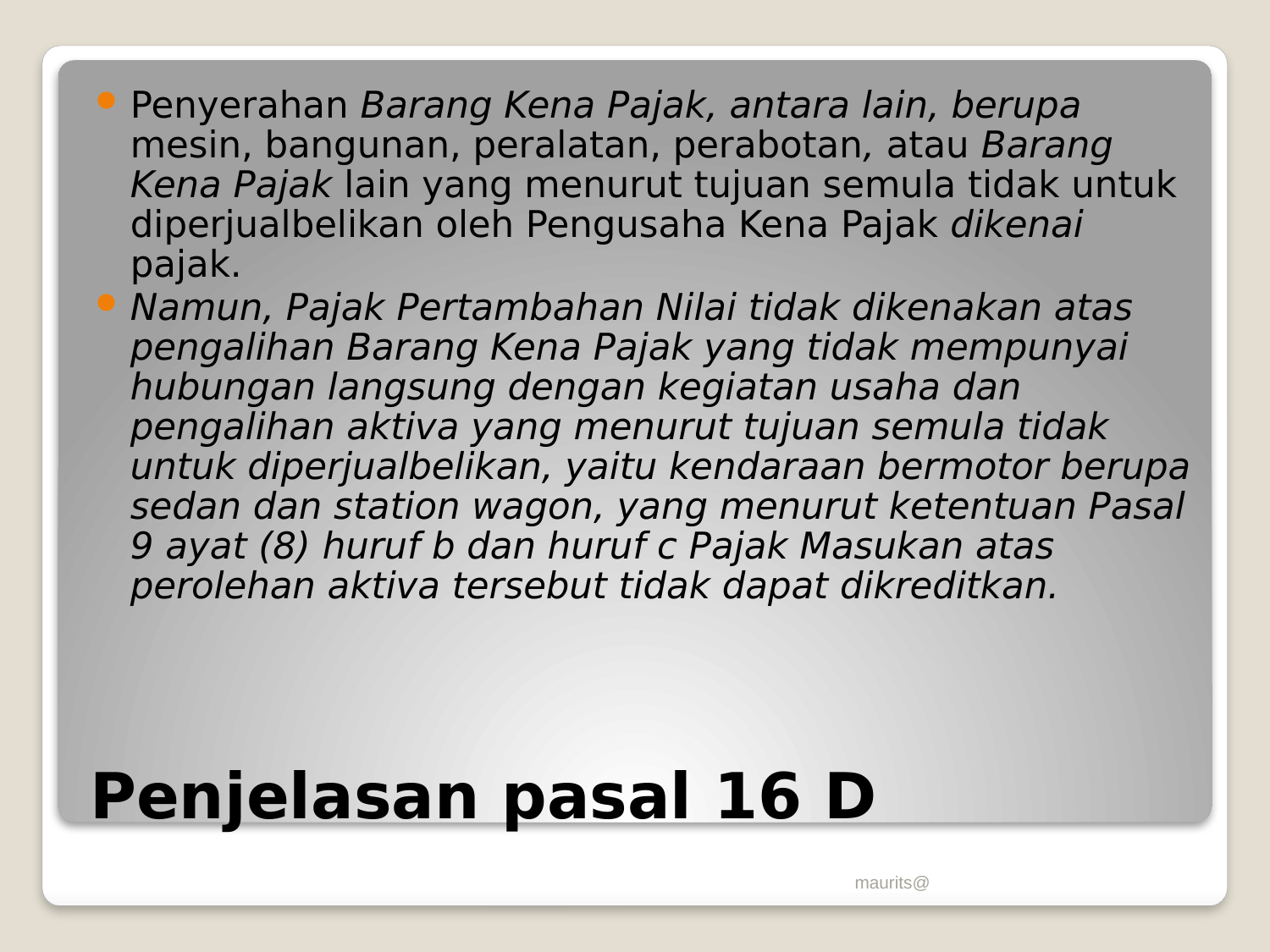

Penyerahan Barang Kena Pajak, antara lain, berupa mesin, bangunan, peralatan, perabotan, atau Barang Kena Pajak lain yang menurut tujuan semula tidak untuk diperjualbelikan oleh Pengusaha Kena Pajak dikenai pajak.
Namun, Pajak Pertambahan Nilai tidak dikenakan atas pengalihan Barang Kena Pajak yang tidak mempunyai hubungan langsung dengan kegiatan usaha dan pengalihan aktiva yang menurut tujuan semula tidak untuk diperjualbelikan, yaitu kendaraan bermotor berupa sedan dan station wagon, yang menurut ketentuan Pasal 9 ayat (8) huruf b dan huruf c Pajak Masukan atas perolehan aktiva tersebut tidak dapat dikreditkan.
# Penjelasan pasal 16 D
maurits@